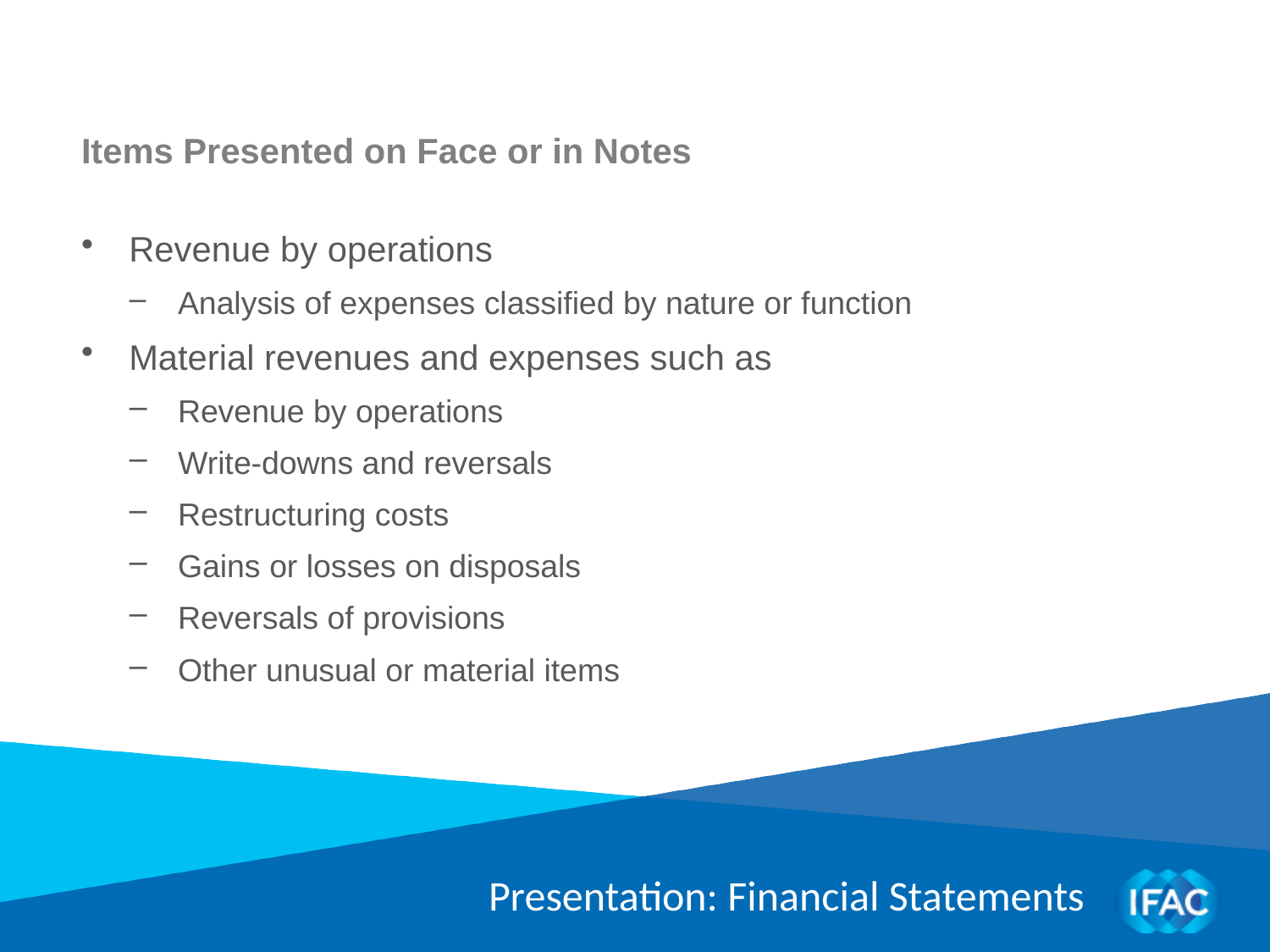

Items Presented on Face or in Notes

Revenue by operations
Analysis of expenses classified by nature or function
Material revenues and expenses such as
Revenue by operations
Write-downs and reversals
Restructuring costs
Gains or losses on disposals
Reversals of provisions
Other unusual or material items

Presentation: Financial Statements